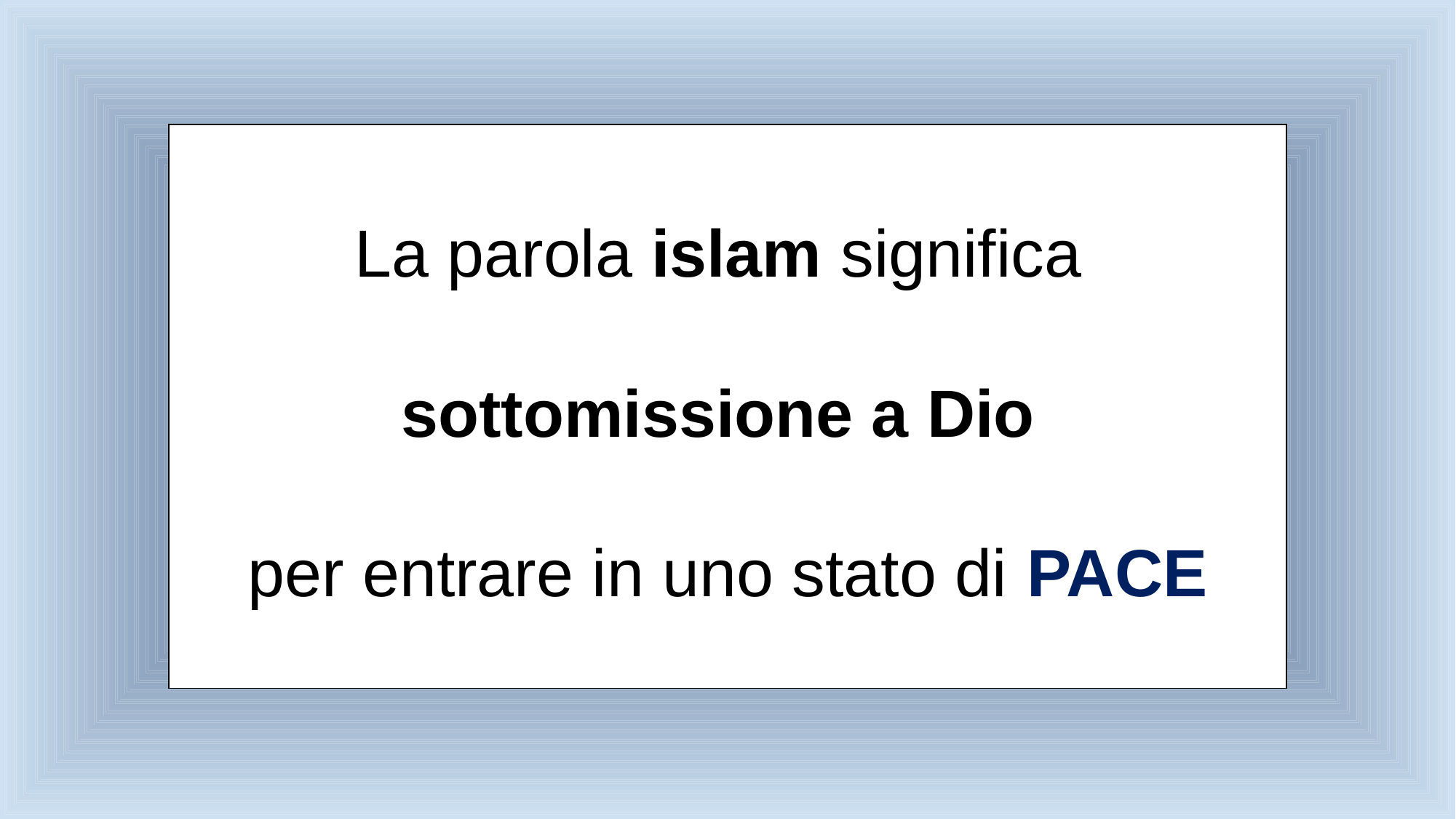

La parola islam significa
sottomissione a Dio
per entrare in uno stato di PACE